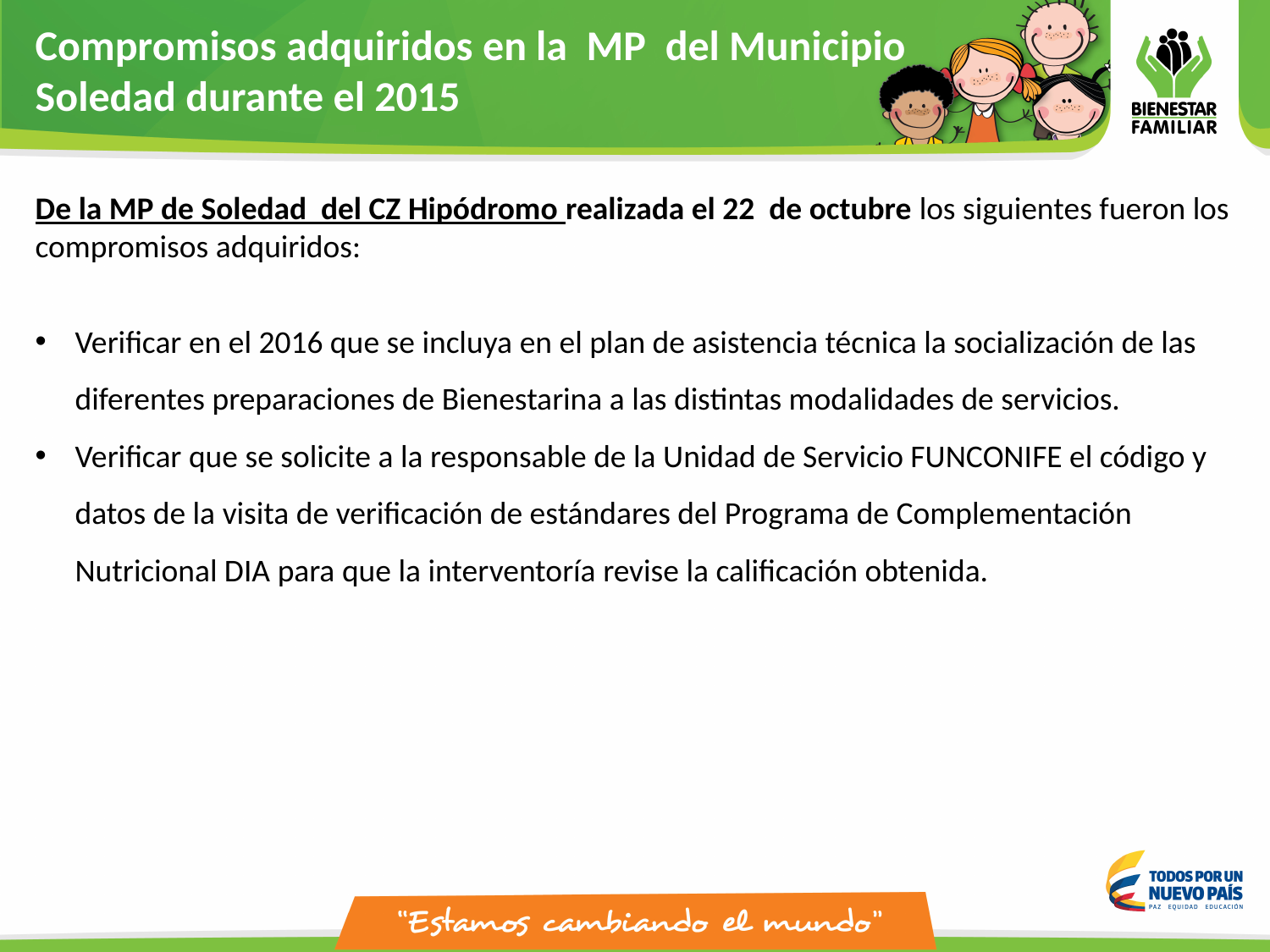

Compromisos adquiridos en la  MP  del Municipio
Soledad durante el 2015
De la MP de Soledad  del CZ Hipódromo realizada el 22  de octubre los siguientes fueron los compromisos adquiridos:

Verificar en el 2016 que se incluya en el plan de asistencia técnica la socialización de las diferentes preparaciones de Bienestarina a las distintas modalidades de servicios.
Verificar que se solicite a la responsable de la Unidad de Servicio FUNCONIFE el código y datos de la visita de verificación de estándares del Programa de Complementación Nutricional DIA para que la interventoría revise la calificación obtenida.